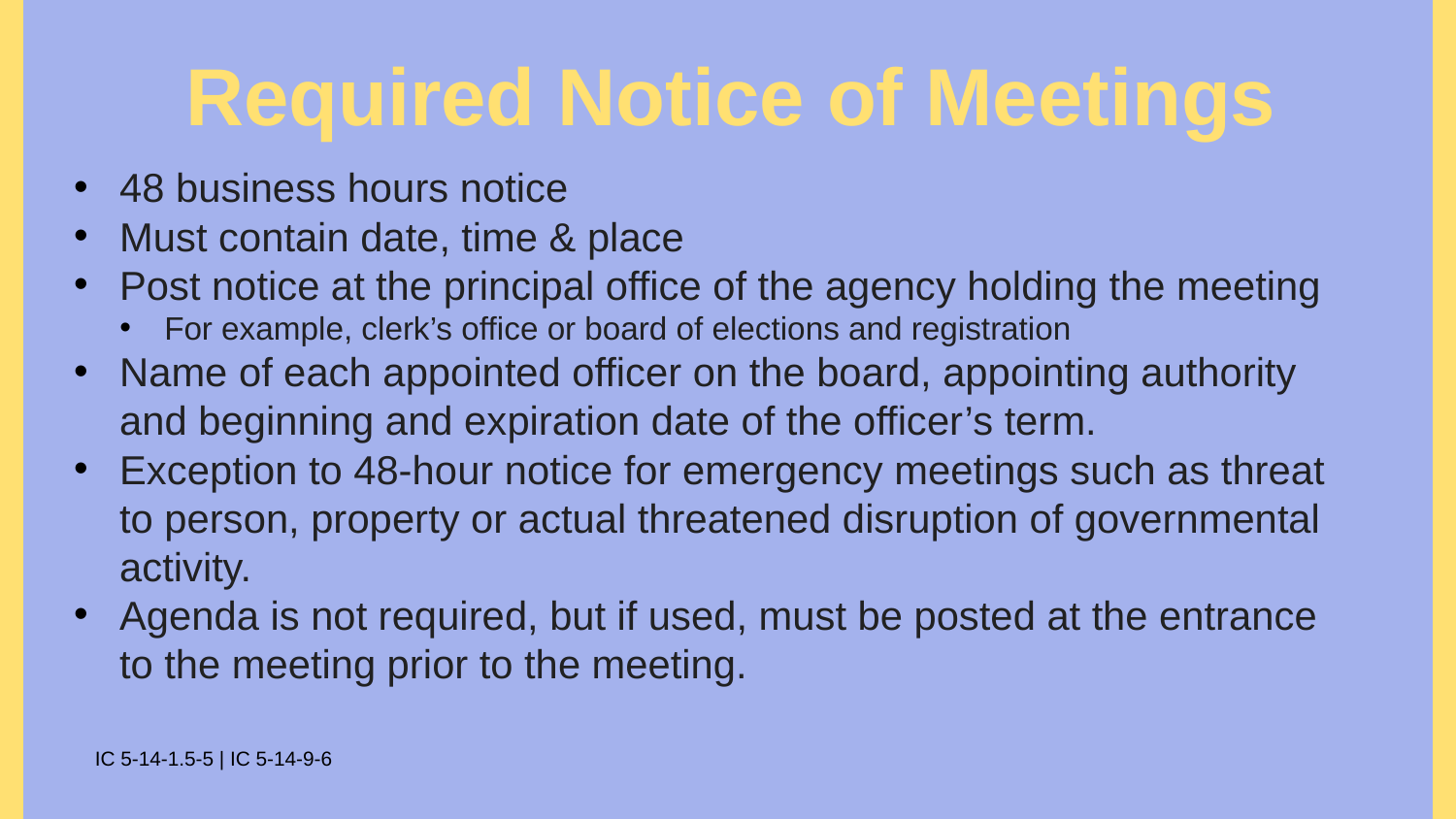

Required Notice of Meetings
48 business hours notice
Must contain date, time & place
Post notice at the principal office of the agency holding the meeting
For example, clerk’s office or board of elections and registration
Name of each appointed officer on the board, appointing authority and beginning and expiration date of the officer’s term.
Exception to 48-hour notice for emergency meetings such as threat to person, property or actual threatened disruption of governmental activity.
Agenda is not required, but if used, must be posted at the entrance to the meeting prior to the meeting.
IC 5-14-1.5-5 | IC 5-14-9-6